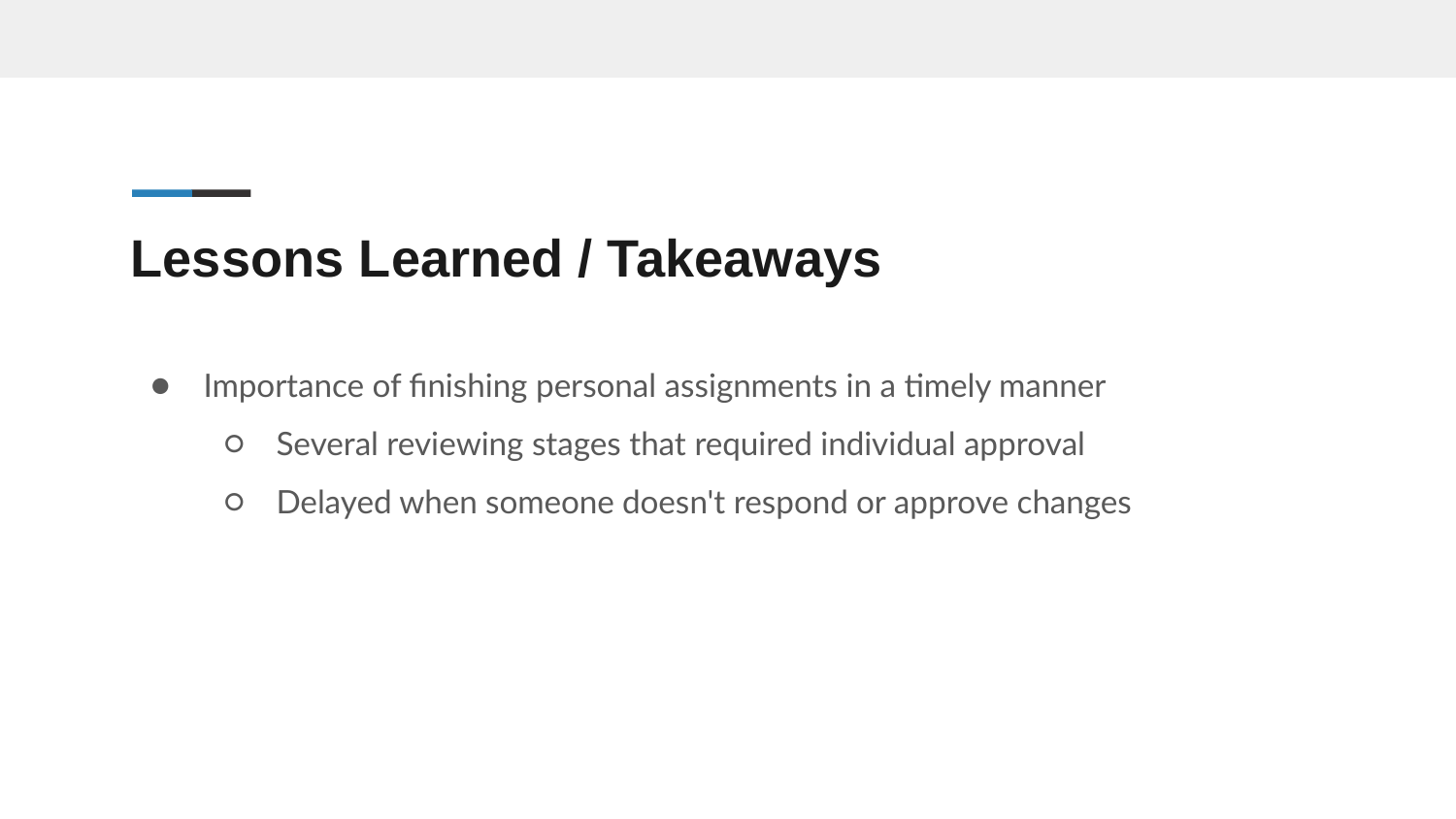

# Lessons Learned / Takeaways
Importance of finishing personal assignments in a timely manner
Several reviewing stages that required individual approval
Delayed when someone doesn't respond or approve changes